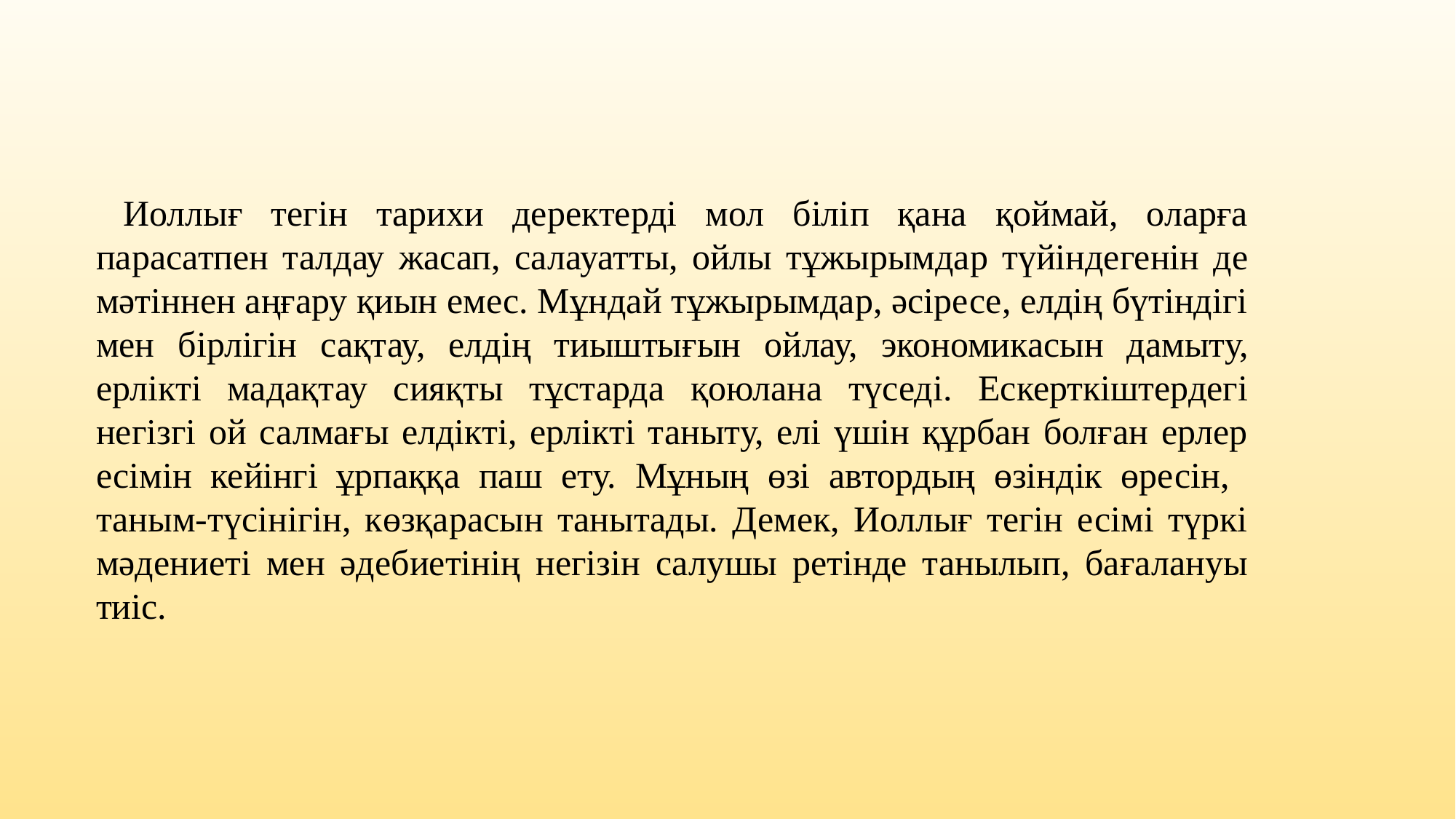

Иоллығ тегін тарихи деректерді мол біліп қана қоймай, оларға парасатпен талдау жасап, салауатты, ойлы тұжырымдар түйіндегенін де мәтіннен аңғару қиын емес. Мұндай тұжырымдар, әсіресе, елдің бүтіндігі мен бірлігін сақтау, елдің тиыштығын ойлау, экономикасын дамыту, ерлікті мадақтау сияқты тұстарда қоюлана түседі. Ескерткіштердегі негізгі ой салмағы елдікті, ерлікті таныту, елі үшін құрбан болған ерлер есімін кейінгі ұрпаққа паш ету. Мұның өзі автордың өзіндік өресін,  таным-түсінігін, көзқарасын танытады. Демек, Иоллығ тегін есімі түркі мәдениеті мен әдебиетінің негізін салушы ретінде танылып, бағалануы тиіс.